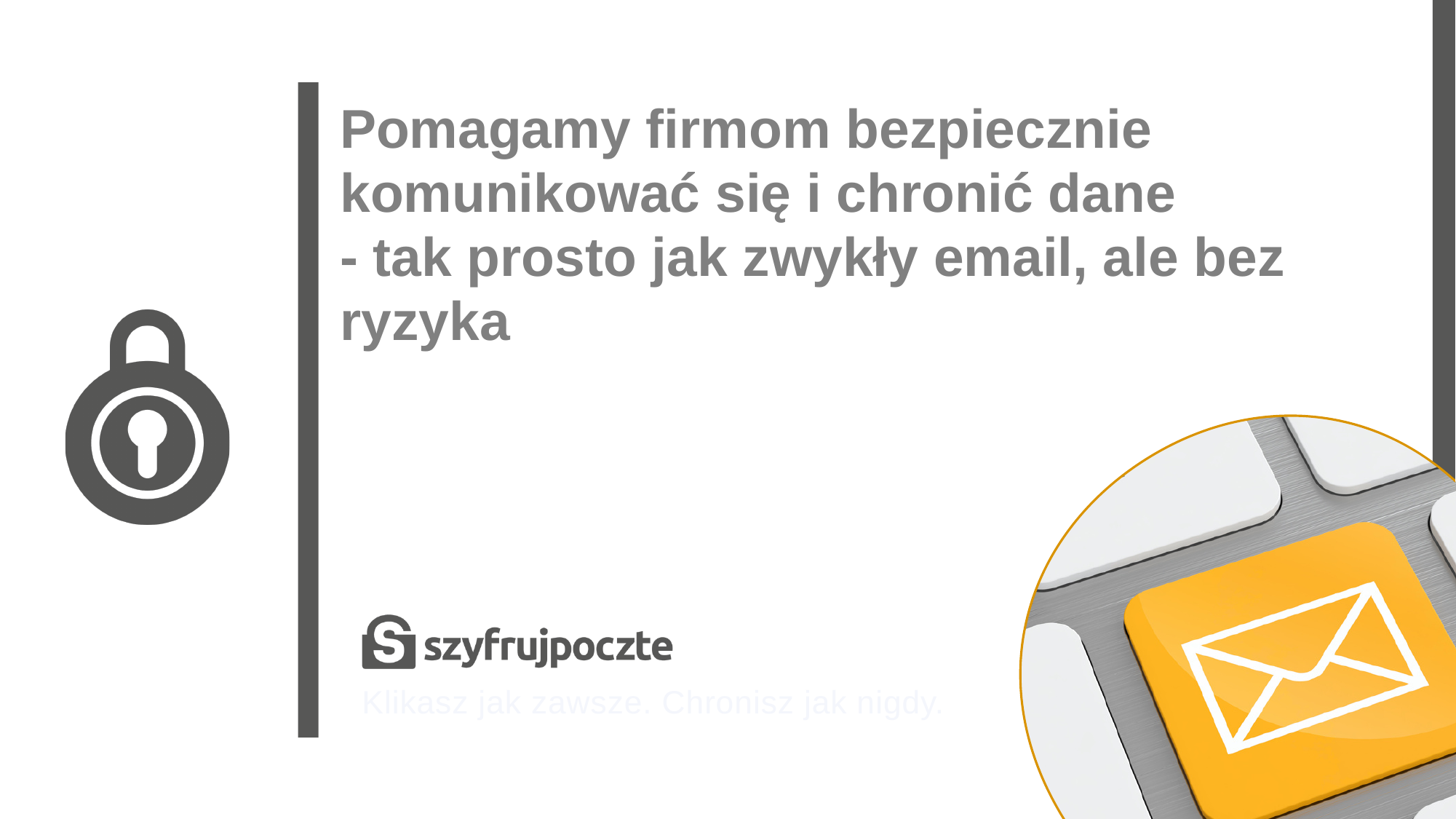

Pomagamy firmom bezpiecznie komunikować się i chronić dane
- tak prosto jak zwykły email, ale bez ryzyka

Klikasz jak zawsze. Chronisz jak nigdy.